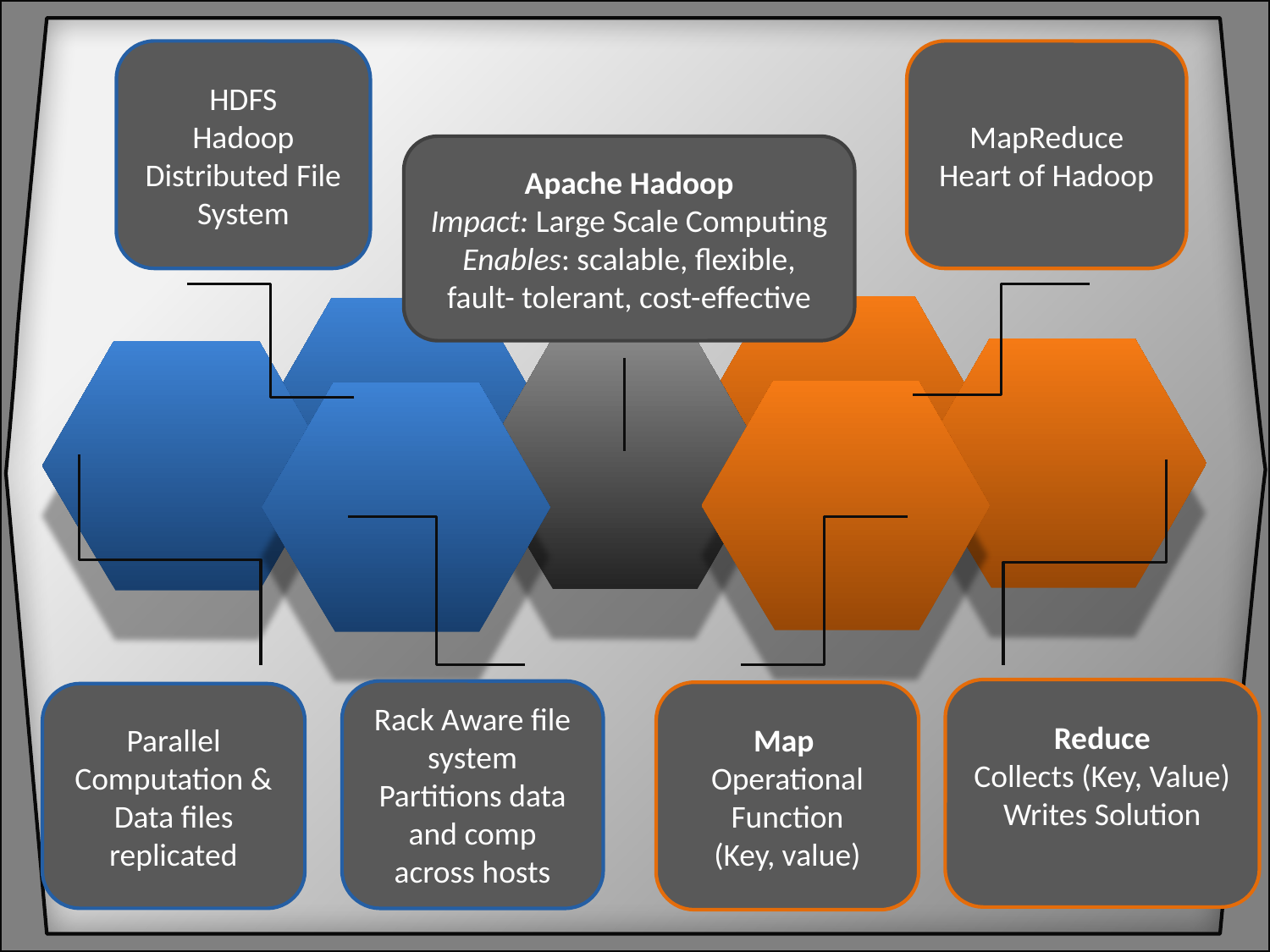

HDFS
Hadoop Distributed File System
MapReduce
Heart of Hadoop
Apache Hadoop
Impact: Large Scale Computing
Enables: scalable, flexible, fault- tolerant, cost-effective

Parallel Computation &
Data files replicated
Reduce
Collects (Key, Value)
Writes Solution

Rack Aware file system
Partitions data and comp across hosts
Map
Operational Function
(Key, value)